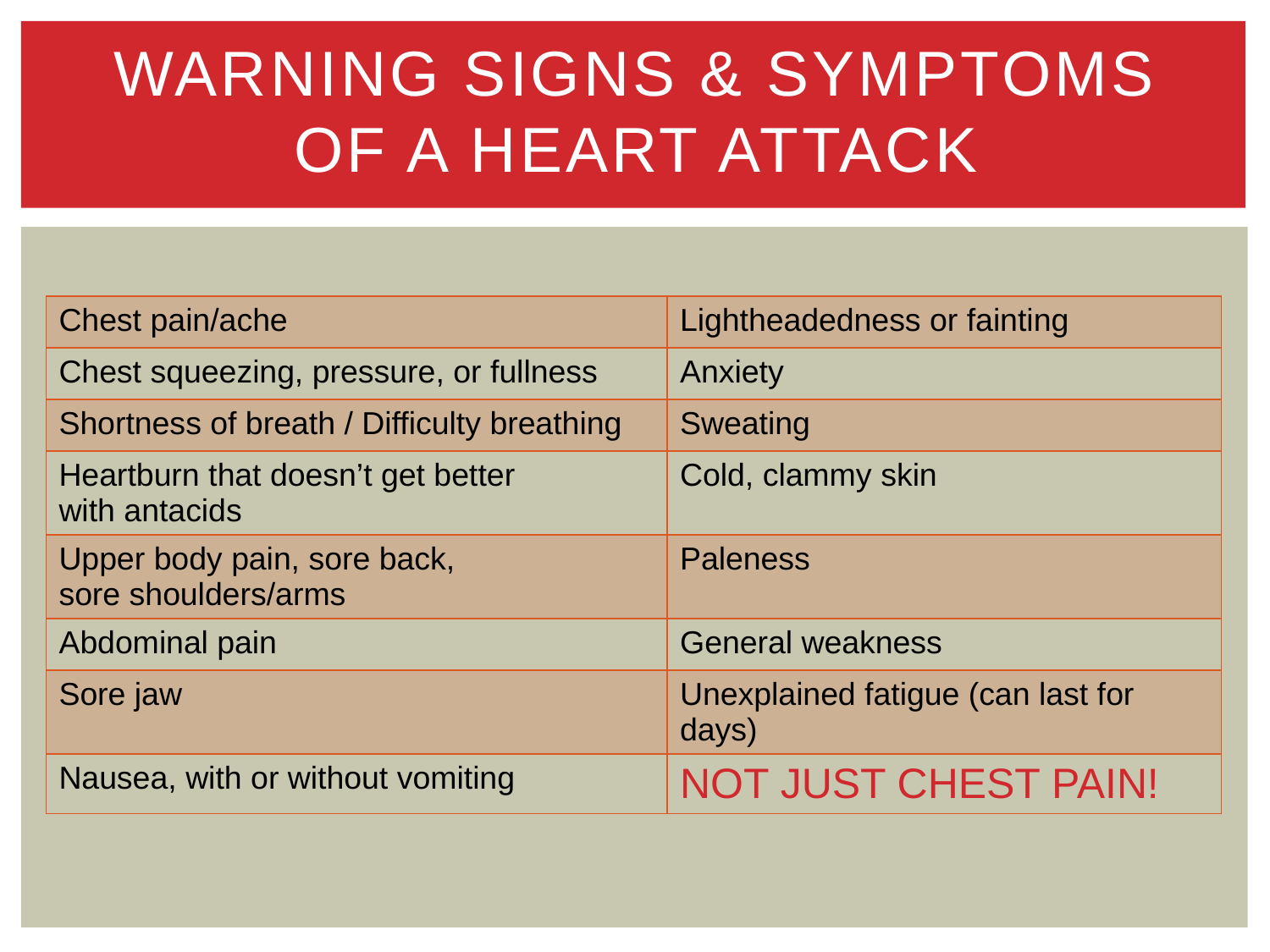

# WARNING SIGNS & SYMPTOMS OF A HEART ATTACK

| Chest pain/ache | Lightheadedness or fainting |
| --- | --- |
| Chest squeezing, pressure, or fullness | Anxiety |
| Shortness of breath / Difficulty breathing | Sweating |
| Heartburn that doesn’t get better with antacids | Cold, clammy skin |
| Upper body pain, sore back, sore shoulders/arms | Paleness |
| Abdominal pain | General weakness |
| Sore jaw | Unexplained fatigue (can last for days) |
| Nausea, with or without vomiting | NOT JUST CHEST PAIN! |